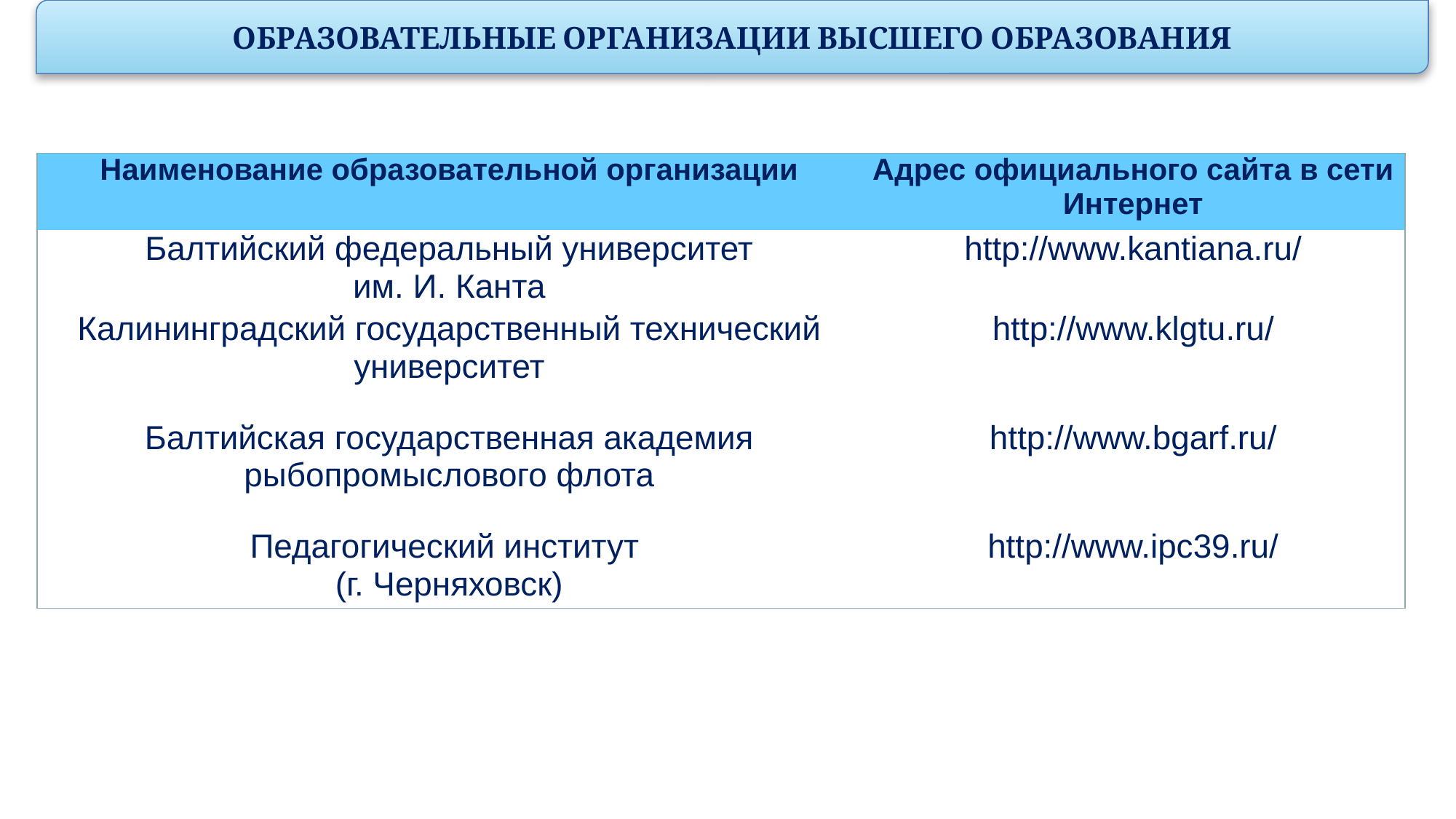

ОБРАЗОВАТЕЛЬНЫЕ ОРГАНИЗАЦИИ ВЫСШЕГО ОБРАЗОВАНИЯ
| Наименование образовательной организации | Адрес официального сайта в сети Интернет |
| --- | --- |
| Балтийский федеральный университет им. И. Канта | http://www.kantiana.ru/ |
| Калининградский государственный технический университет | http://www.klgtu.ru/ |
| Балтийская государственная академия рыбопромыслового флота | http://www.bgarf.ru/ |
| Педагогический институт (г. Черняховск) | http://www.ipc39.ru/ |